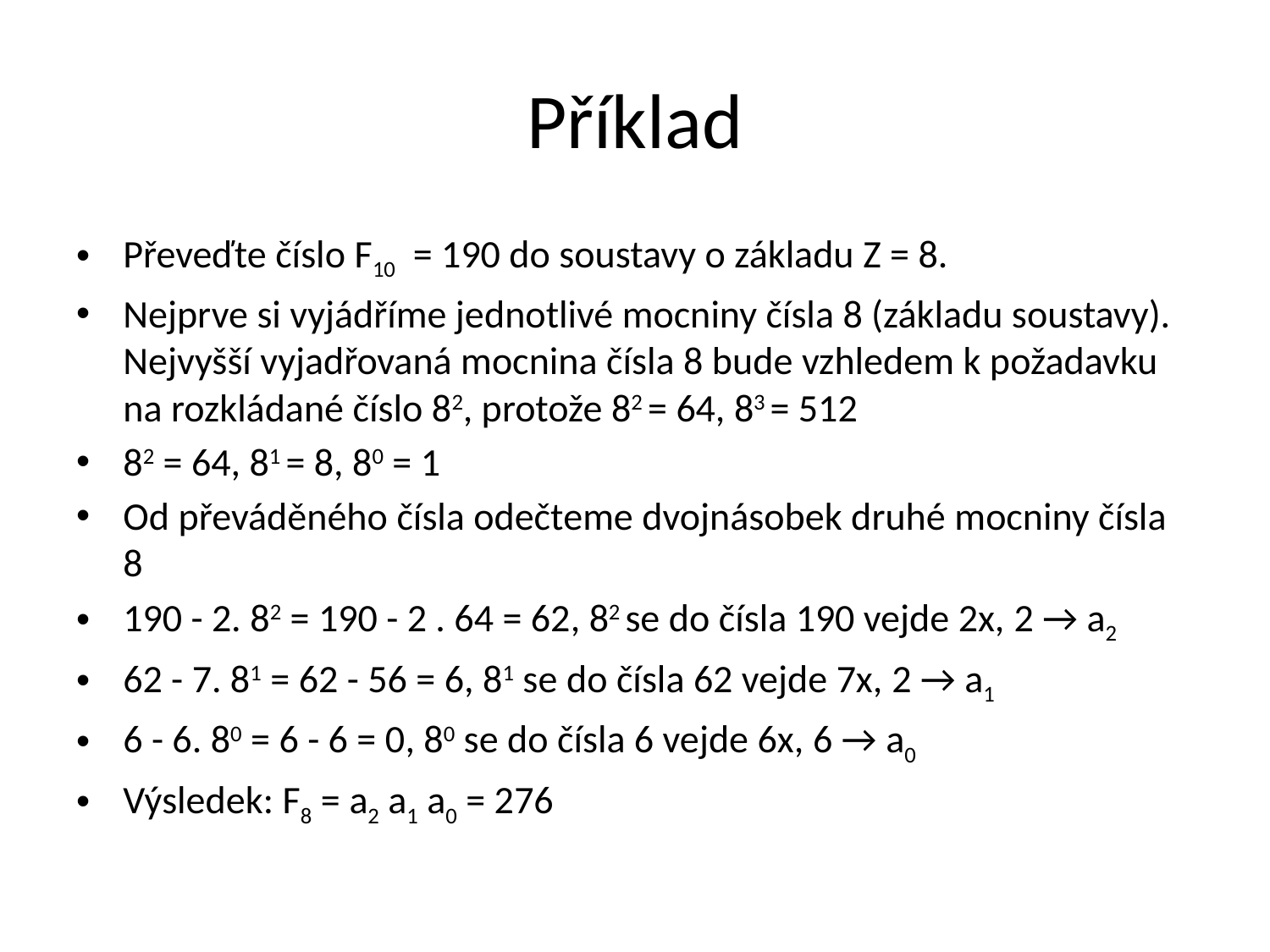

# Příklad
Převeďte číslo F10  = 190 do soustavy o základu Z = 8.
Nejprve si vyjádříme jednotlivé mocniny čísla 8 (základu soustavy). Nejvyšší vyjadřovaná mocnina čísla 8 bude vzhledem k požadavku na rozkládané číslo 82, protože 82 = 64, 83 = 512
82 = 64, 81 = 8, 80 = 1
Od převáděného čísla odečteme dvojnásobek druhé mocniny čísla 8
190 - 2. 82 = 190 - 2 . 64 = 62, 82 se do čísla 190 vejde 2x, 2 → a2
62 - 7. 81 = 62 - 56 = 6, 81 se do čísla 62 vejde 7x, 2 → a1
6 - 6. 80 = 6 - 6 = 0, 80 se do čísla 6 vejde 6x, 6 → a0
Výsledek: F8 = a2 a1 a0 = 276